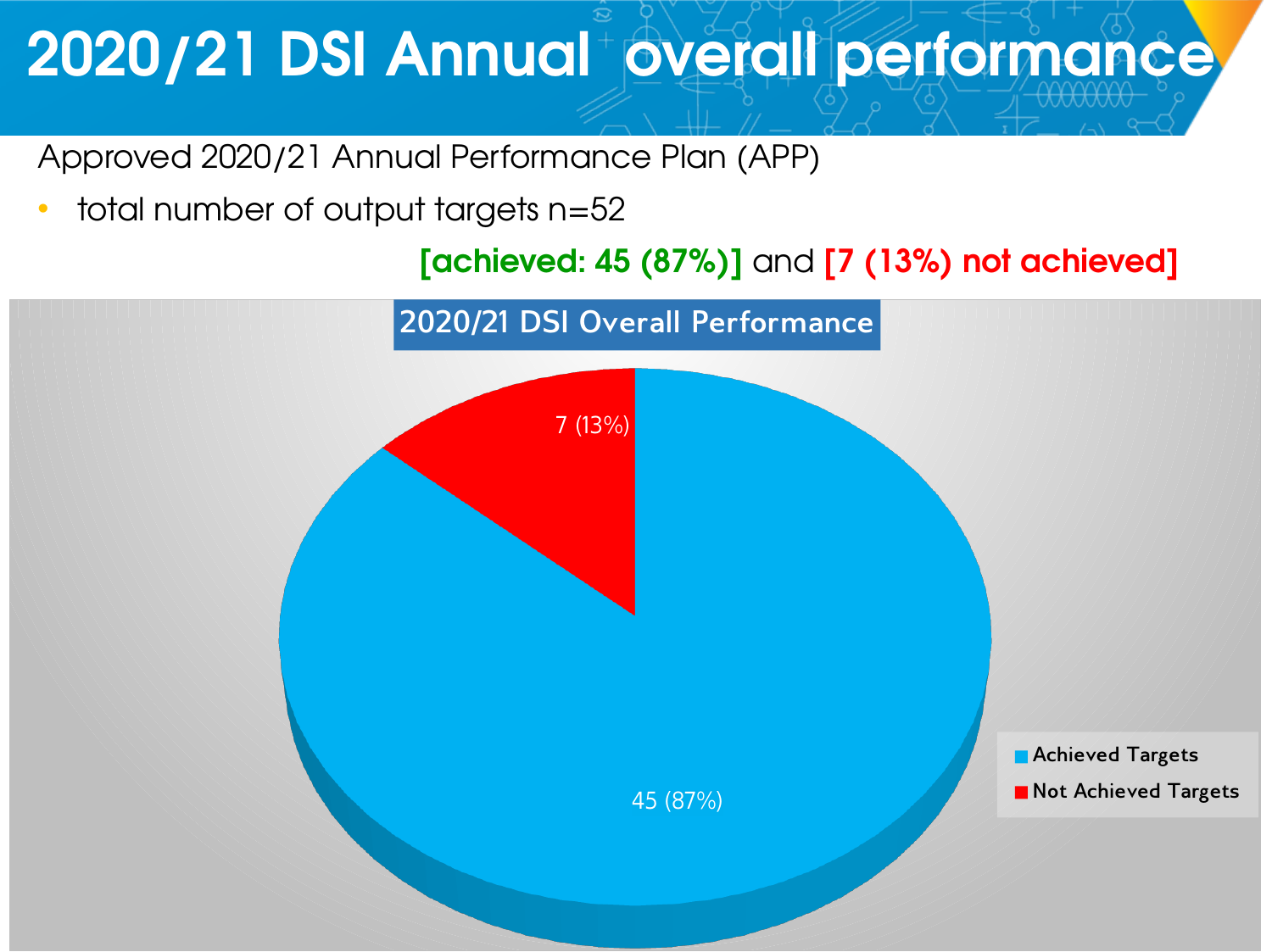

# 2020/21 DSI Annual  overall performance
Approved 2020/21 Annual Performance Plan (APP)
total number of output targets n=52
			[achieved: 45 (87%)] and [7 (13%) not achieved]

[unsupported chart]

6